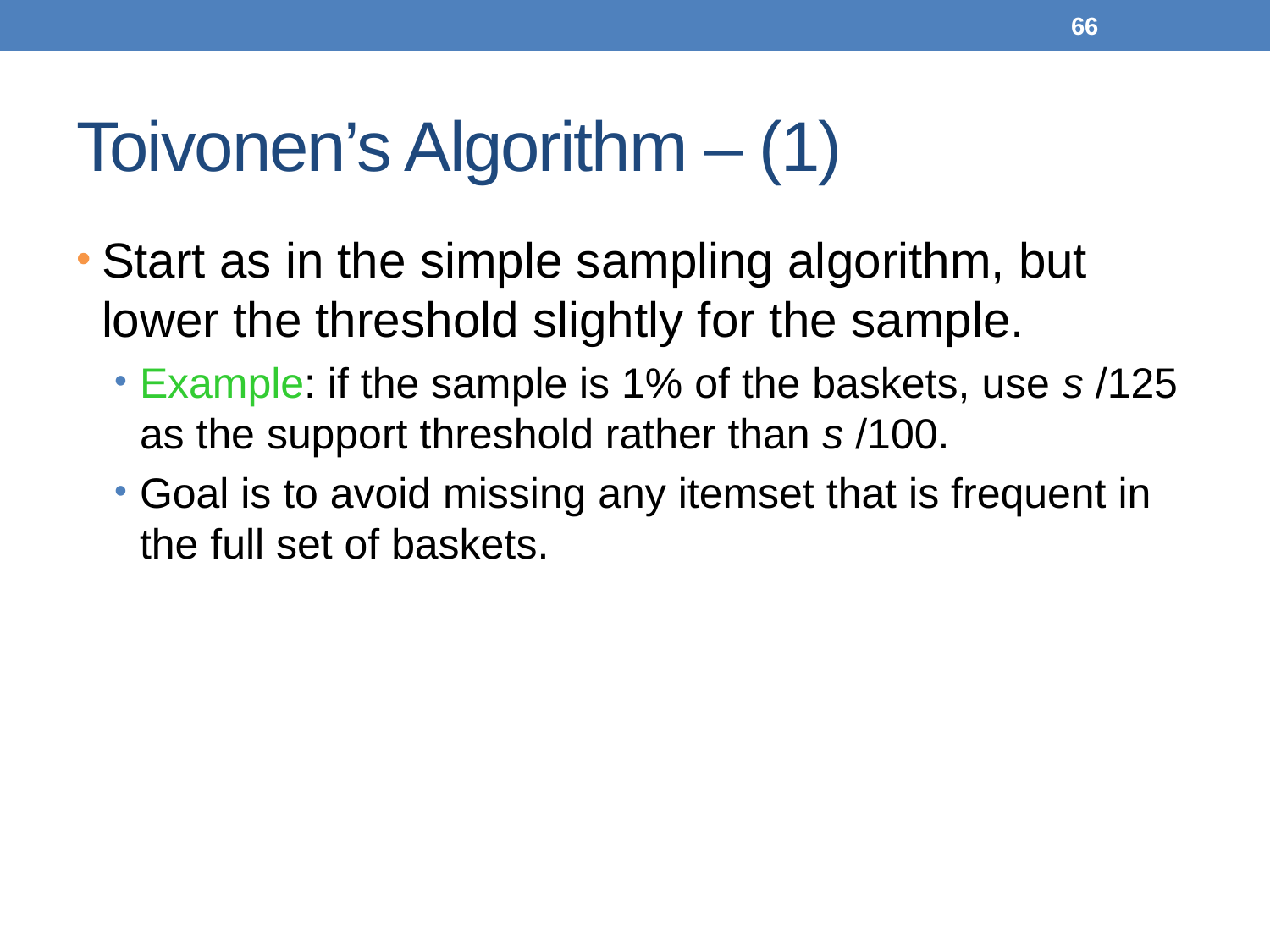

66
# Toivonen’s Algorithm – (1)
Start as in the simple sampling algorithm, but lower the threshold slightly for the sample.
Example: if the sample is 1% of the baskets, use s /125 as the support threshold rather than s /100.
Goal is to avoid missing any itemset that is frequent in the full set of baskets.